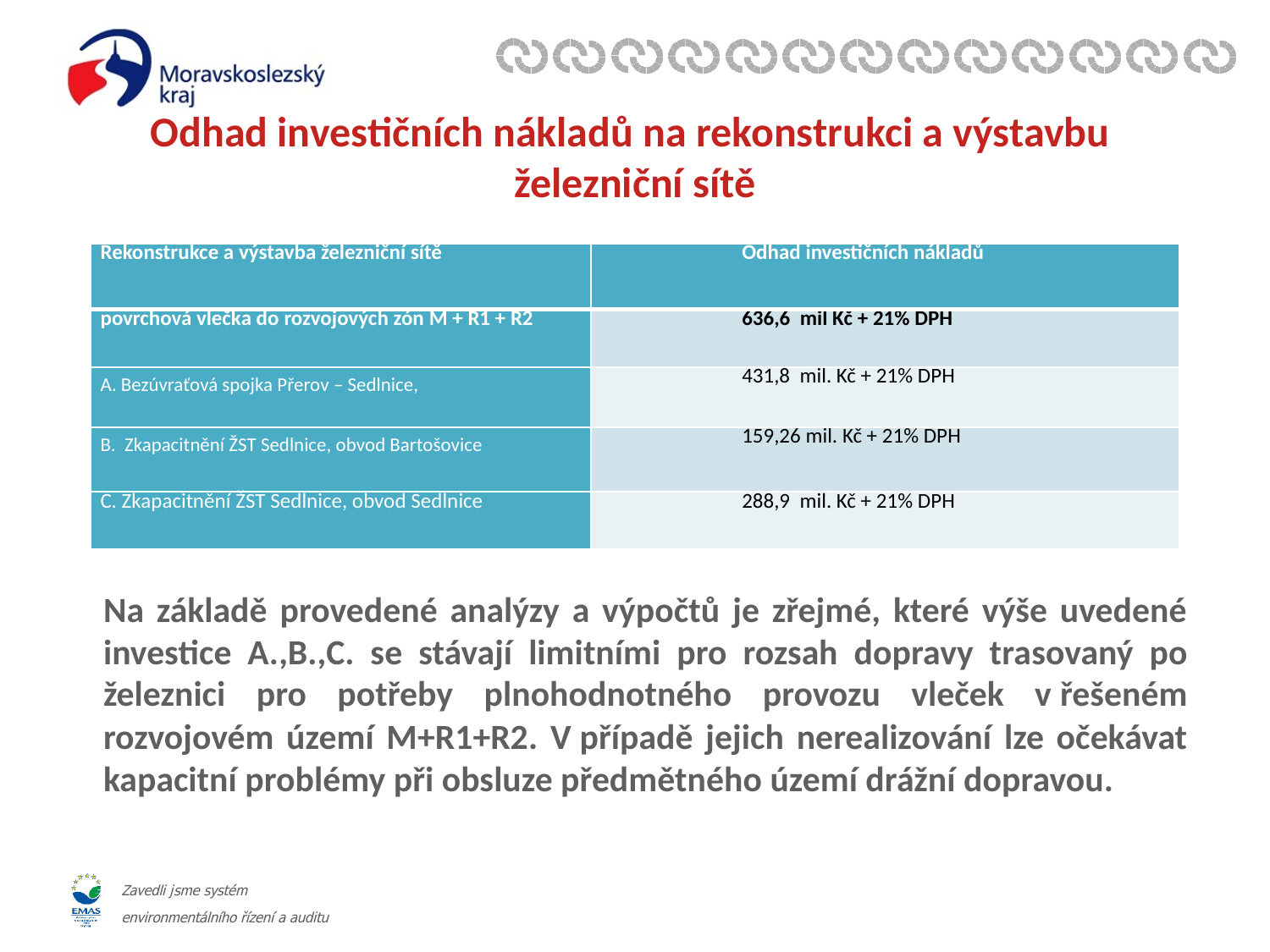

# Odhad investičních nákladů na rekonstrukci a výstavbu železniční sítě
| Rekonstrukce a výstavba železniční sítě | Odhad investičních nákladů |
| --- | --- |
| povrchová vlečka do rozvojových zón M + R1 + R2 | 636,6 mil Kč + 21% DPH |
| A. Bezúvraťová spojka Přerov – Sedlnice, | 431,8 mil. Kč + 21% DPH |
| B. Zkapacitnění ŽST Sedlnice, obvod Bartošovice | 159,26 mil. Kč + 21% DPH |
| C. Zkapacitnění ŽST Sedlnice, obvod Sedlnice | 288,9 mil. Kč + 21% DPH |
Na základě provedené analýzy a výpočtů je zřejmé, které výše uvedené investice A.,B.,C. se stávají limitními pro rozsah dopravy tra­sovaný po železnici pro potřeby plnohodnotného provozu vleček v řešeném rozvojovém území M+R1+R2. V případě jejich nerealizování lze očekávat ka­pacitní problémy při obsluze předmětného území drážní dopravou.